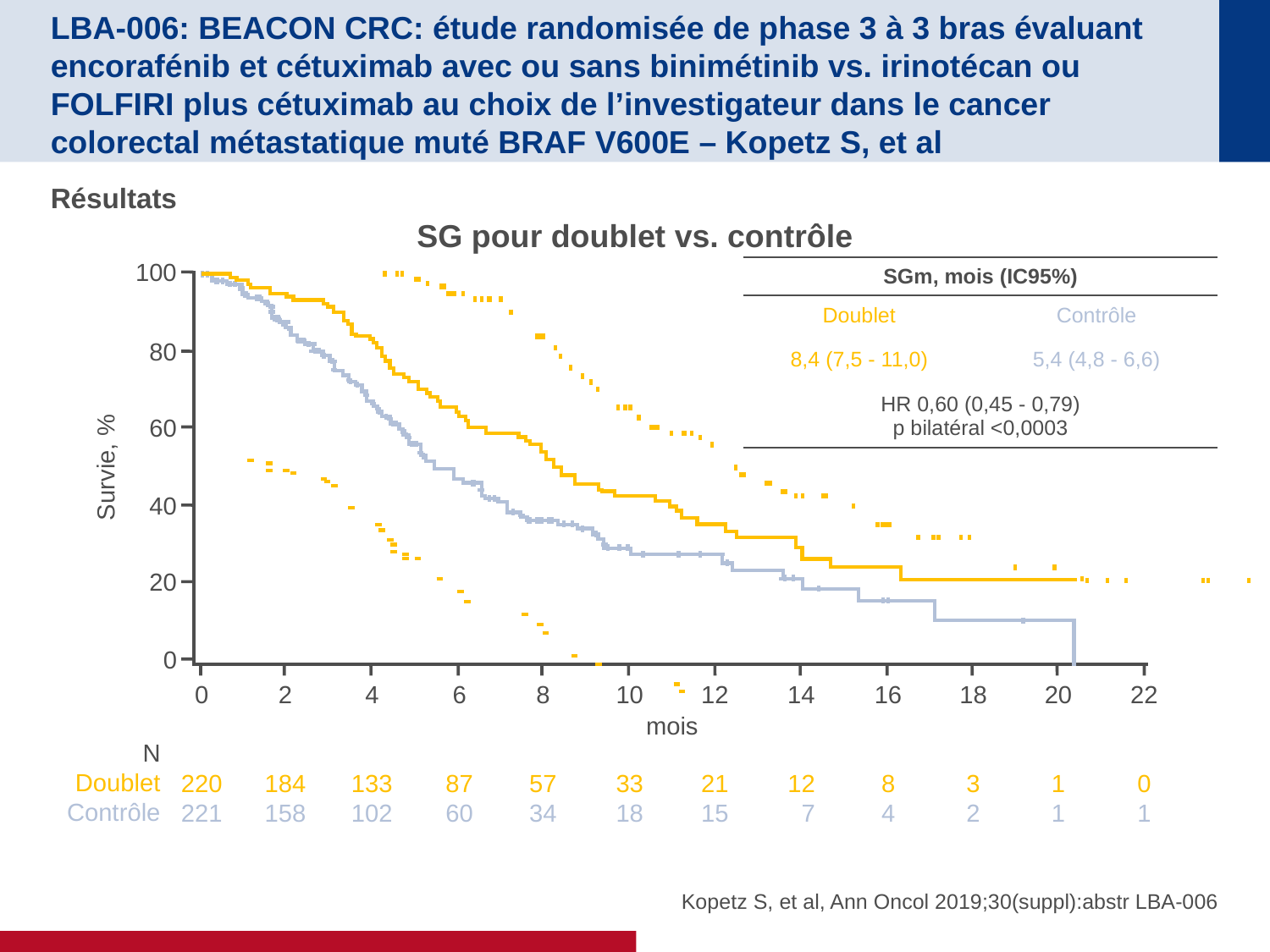

# LBA-006: BEACON CRC: étude randomisée de phase 3 à 3 bras évaluant encorafénib et cétuximab avec ou sans binimétinib vs. irinotécan ou FOLFIRI plus cétuximab au choix de l’investigateur dans le cancer colorectal métastatique muté BRAF V600E – Kopetz S, et al
Résultats

SG pour doublet vs. contrôle
100

80

60

Survie, %
40

20

0

0

220
221
2

184
158
4

133
102
6

87
60
8

57
34
10

33
18
12

21
15
14

12
7
16

8
4
18

3
2
20

1
1
22

0
1
mois
N
Doublet
Contrôle
| SGm, mois (IC95%) |  |
| --- | --- |
| Doublet | Contrôle |
| 8,4 (7,5 - 11,0) | 5,4 (4,8 - 6,6) |
| HR 0,60 (0,45 - 0,79) p bilatéral <0,0003 |  |

Kopetz S, et al, Ann Oncol 2019;30(suppl):abstr LBA-006